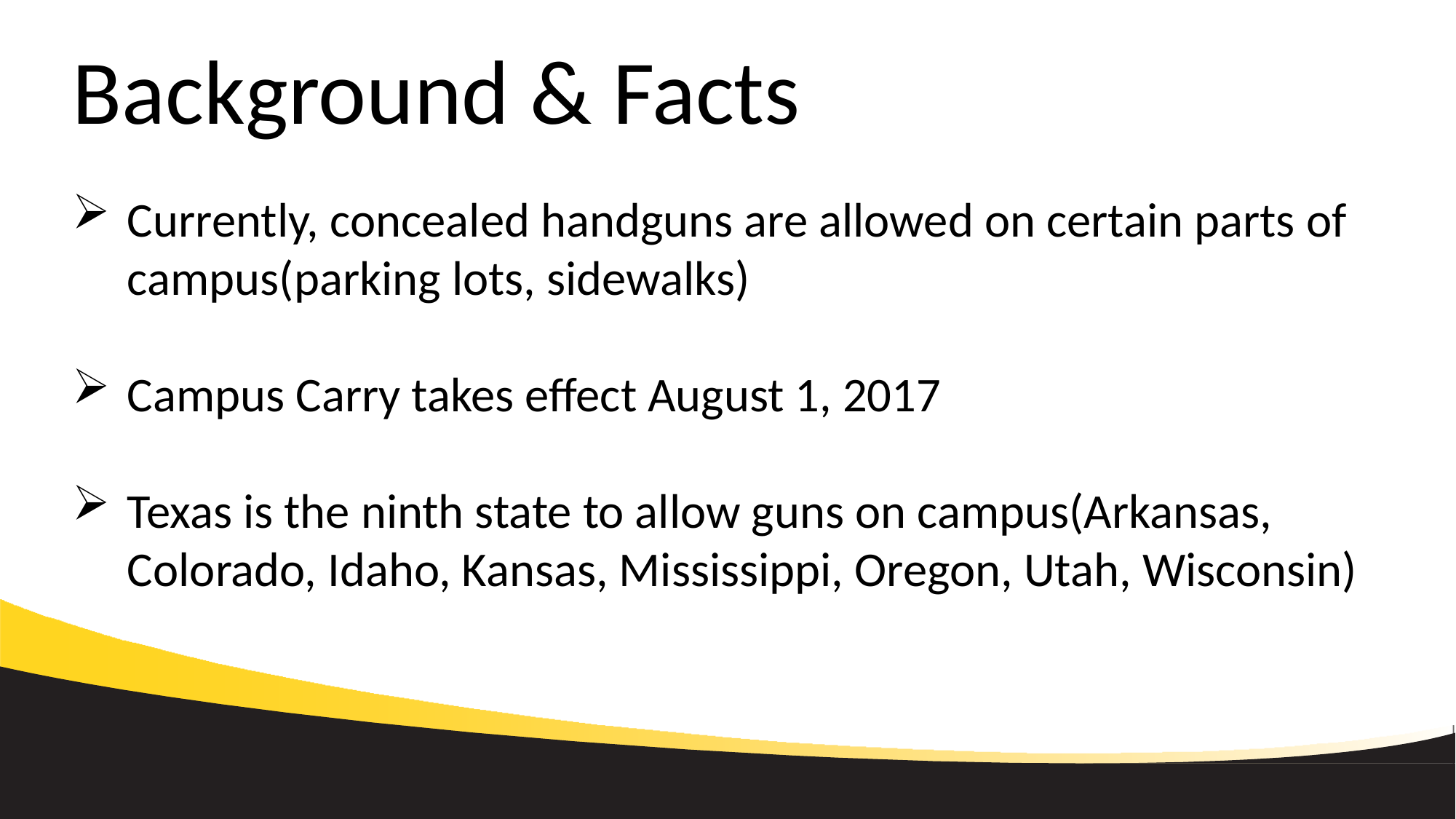

# Background & Facts
Currently, concealed handguns are allowed on certain parts of campus(parking lots, sidewalks)

Campus Carry takes effect August 1, 2017

Texas is the ninth state to allow guns on campus(Arkansas, Colorado, Idaho, Kansas, Mississippi, Oregon, Utah, Wisconsin)